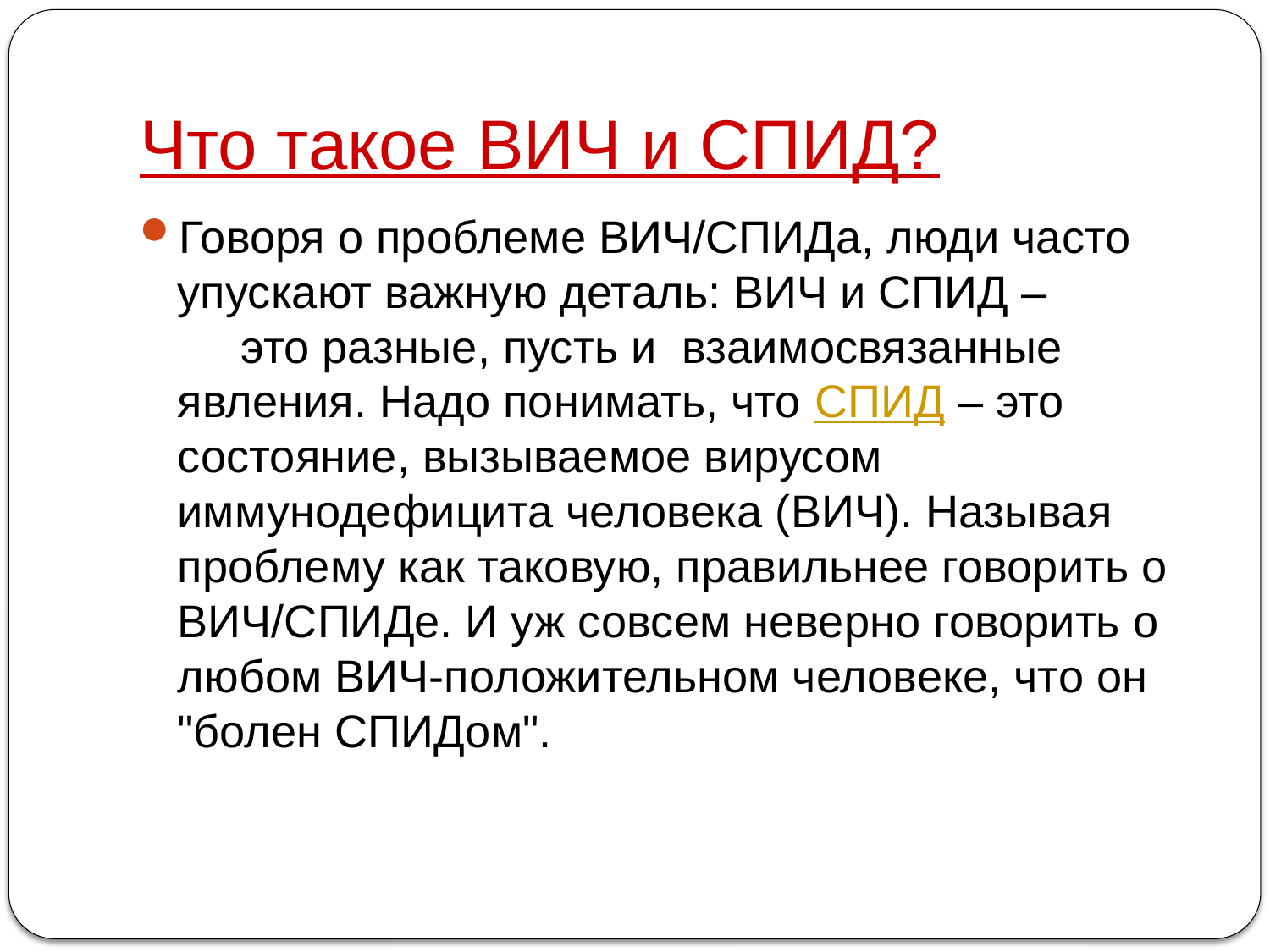

# Что такое ВИЧ и СПИД?
Говоря о проблеме ВИЧ/СПИДа, люди часто упускают важную деталь: ВИЧ и СПИД –                 это разные, пусть и  взаимосвязанные явления. Надо понимать, что СПИД – это состояние, вызываемое вирусом иммунодефицита человека (ВИЧ). Называя проблему как таковую, правильнее говорить о ВИЧ/СПИДе. И уж совсем неверно говорить о любом ВИЧ-положительном человеке, что он "болен СПИДом".